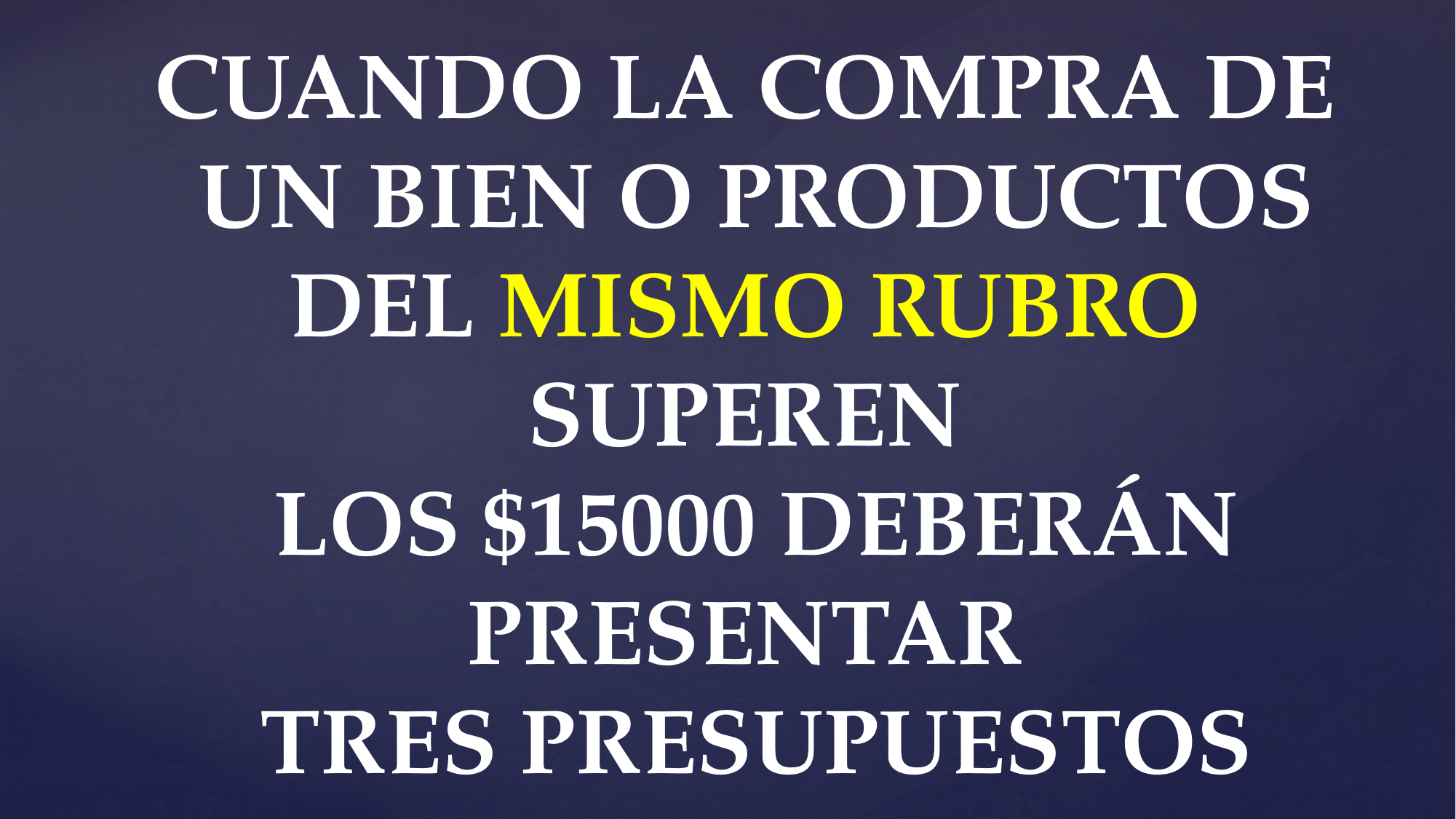

CUANDO LA COMPRA DE
 UN BIEN O PRODUCTOS DEL MISMO RUBRO SUPEREN
 LOS $15000 DEBERÁN PRESENTAR
 TRES PRESUPUESTOS